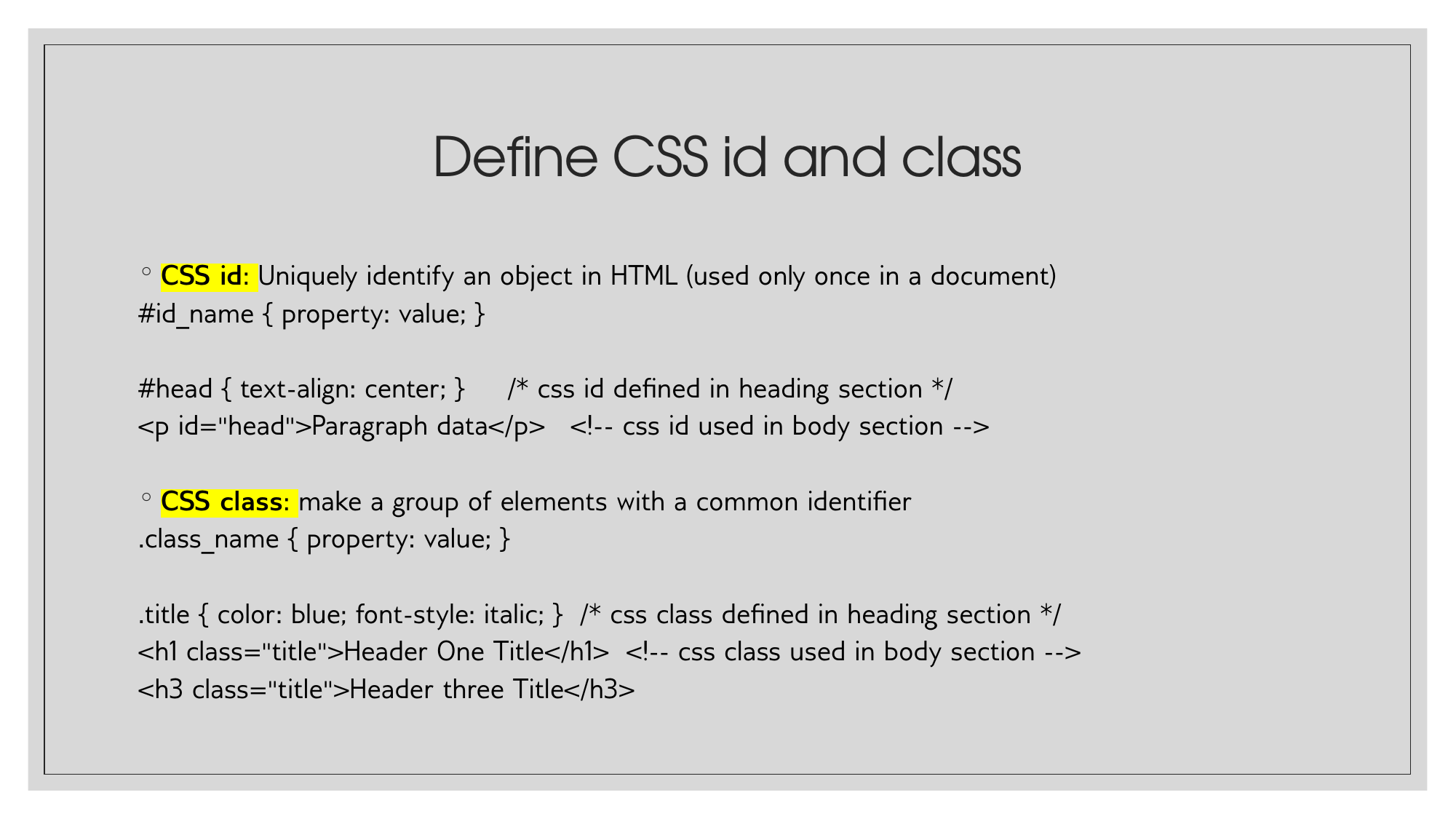

# Define CSS id and class
CSS id: Uniquely identify an object in HTML (used only once in a document)
#id_name { property: value; }

#head { text-align: center; }     /* css id defined in heading section */
<p id="head">Paragraph data</p>   <!-- css id used in body section -->

CSS class: make a group of elements with a common identifier
.class_name { property: value; }

.title { color: blue; font-style: italic; }  /* css class defined in heading section */
<h1 class="title">Header One Title</h1>  <!-- css class used in body section -->
<h3 class="title">Header three Title</h3>